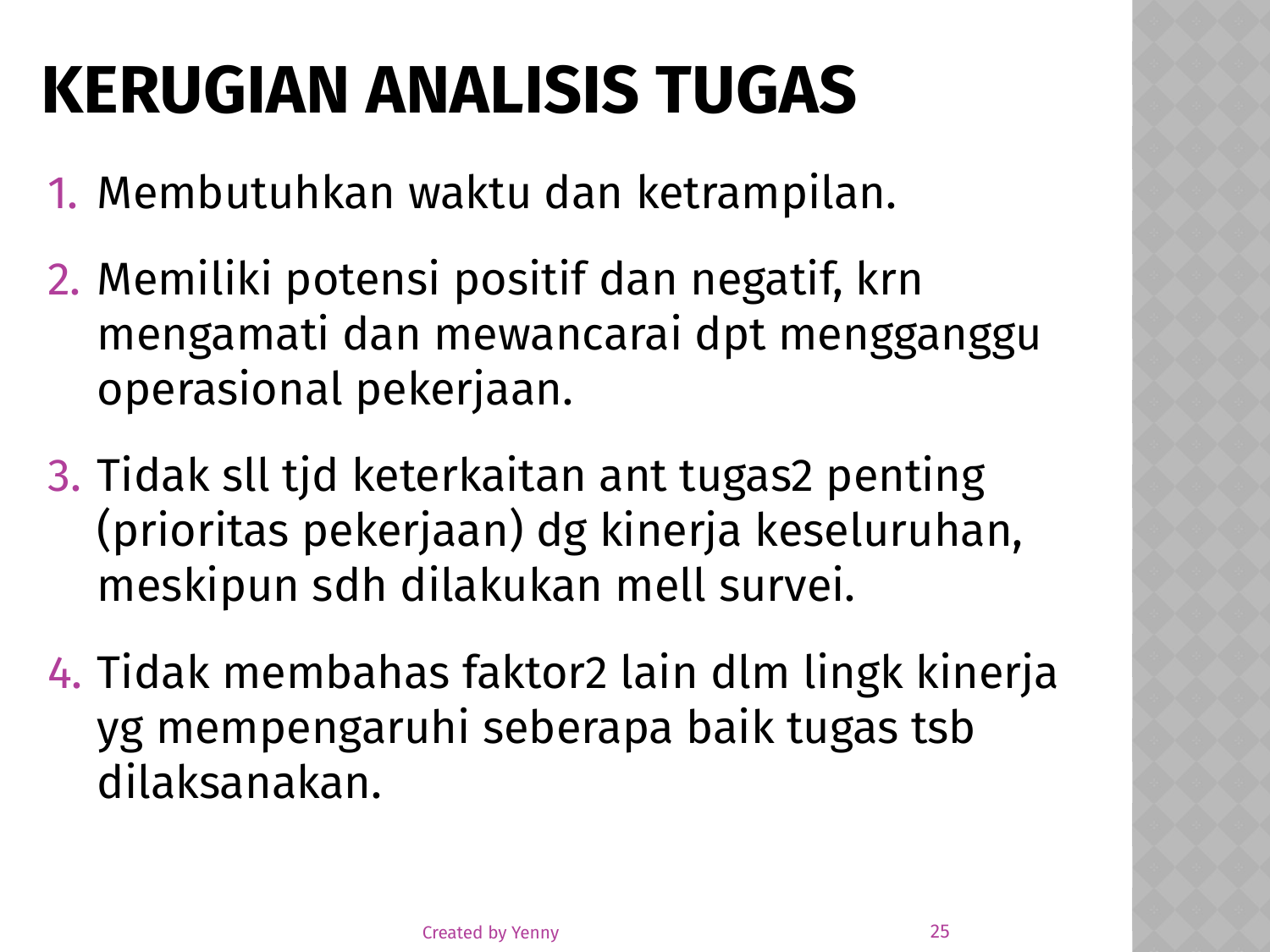

# Kerugian analisis tugas
Membutuhkan waktu dan ketrampilan.
Memiliki potensi positif dan negatif, krn mengamati dan mewancarai dpt mengganggu operasional pekerjaan.
Tidak sll tjd keterkaitan ant tugas2 penting (prioritas pekerjaan) dg kinerja keseluruhan, meskipun sdh dilakukan mell survei.
Tidak membahas faktor2 lain dlm lingk kinerja yg mempengaruhi seberapa baik tugas tsb dilaksanakan.
25
Created by Yenny